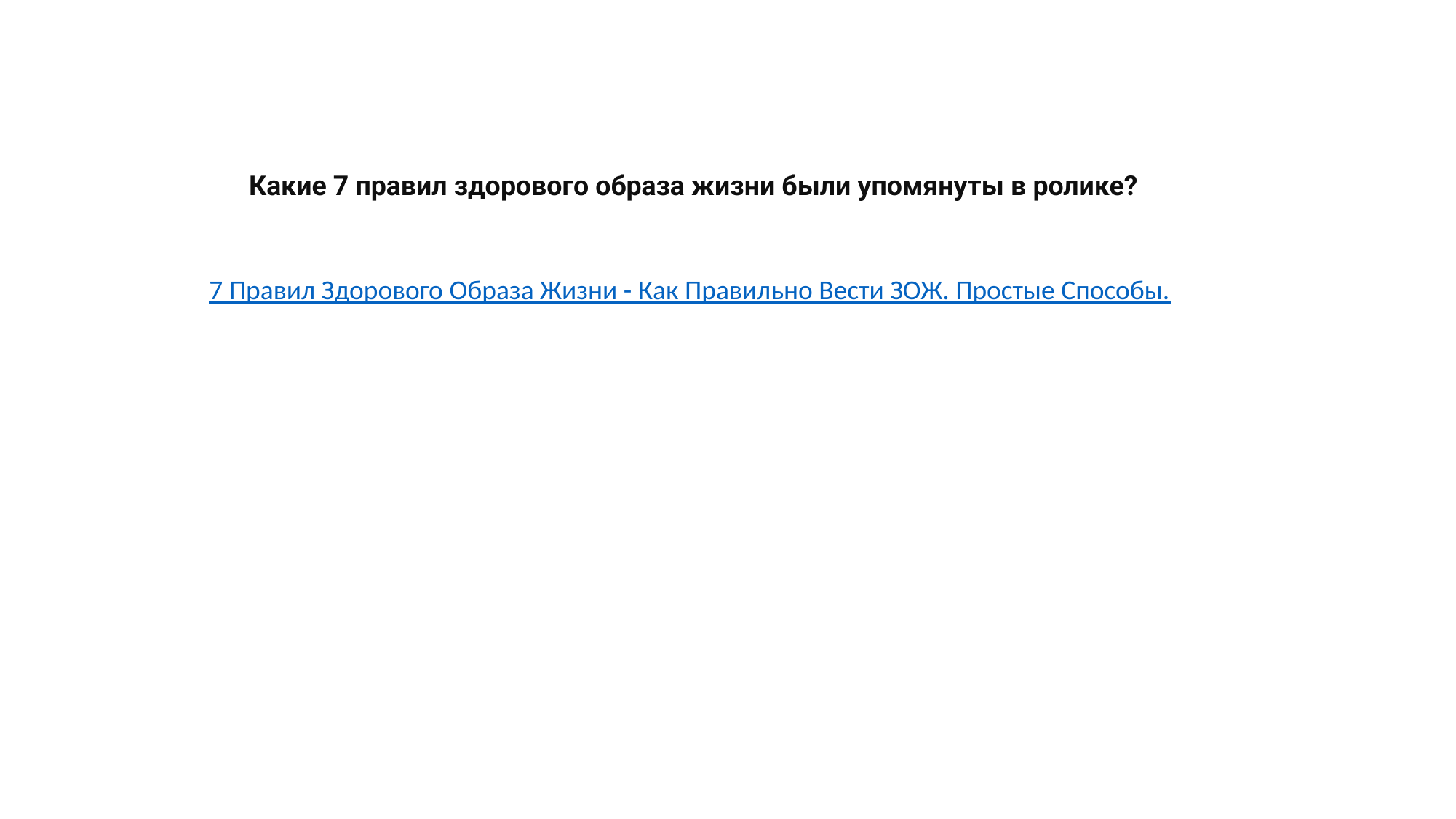

Какие 7 правил здорового образа жизни были упомянуты в ролике?
7 Правил Здорового Образа Жизни - Как Правильно Вести ЗОЖ. Простые Способы.